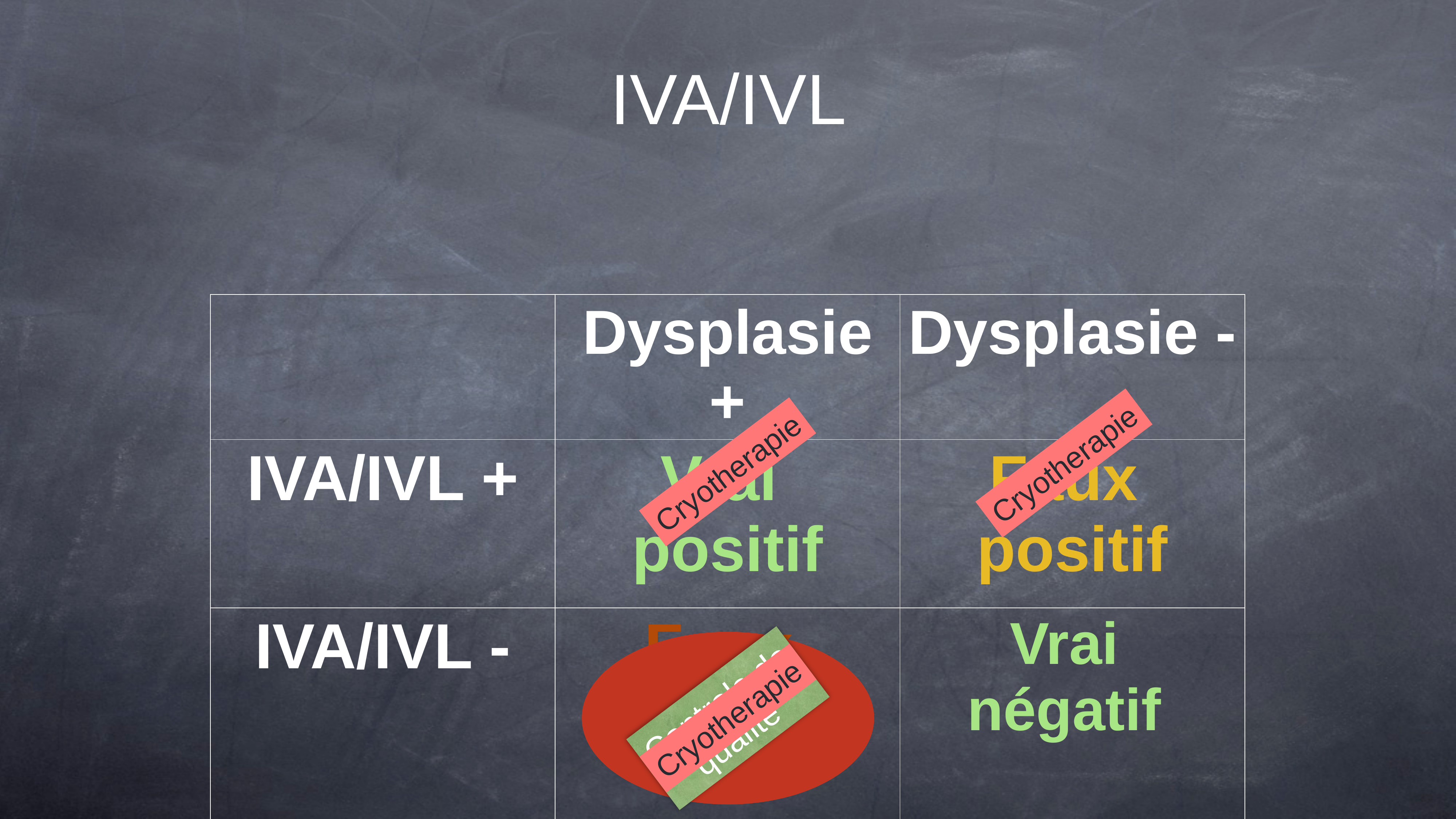

# IVA/IVL
|  | Dysplasie + | Dysplasie - |
| --- | --- | --- |
| IVA/IVL + | Vrai positif | Faux positif |
| IVA/IVL - | Faux négatif | Vrai négatif |
Cryotherapie
Cryotherapie

Controle de qualité
Cryotherapie